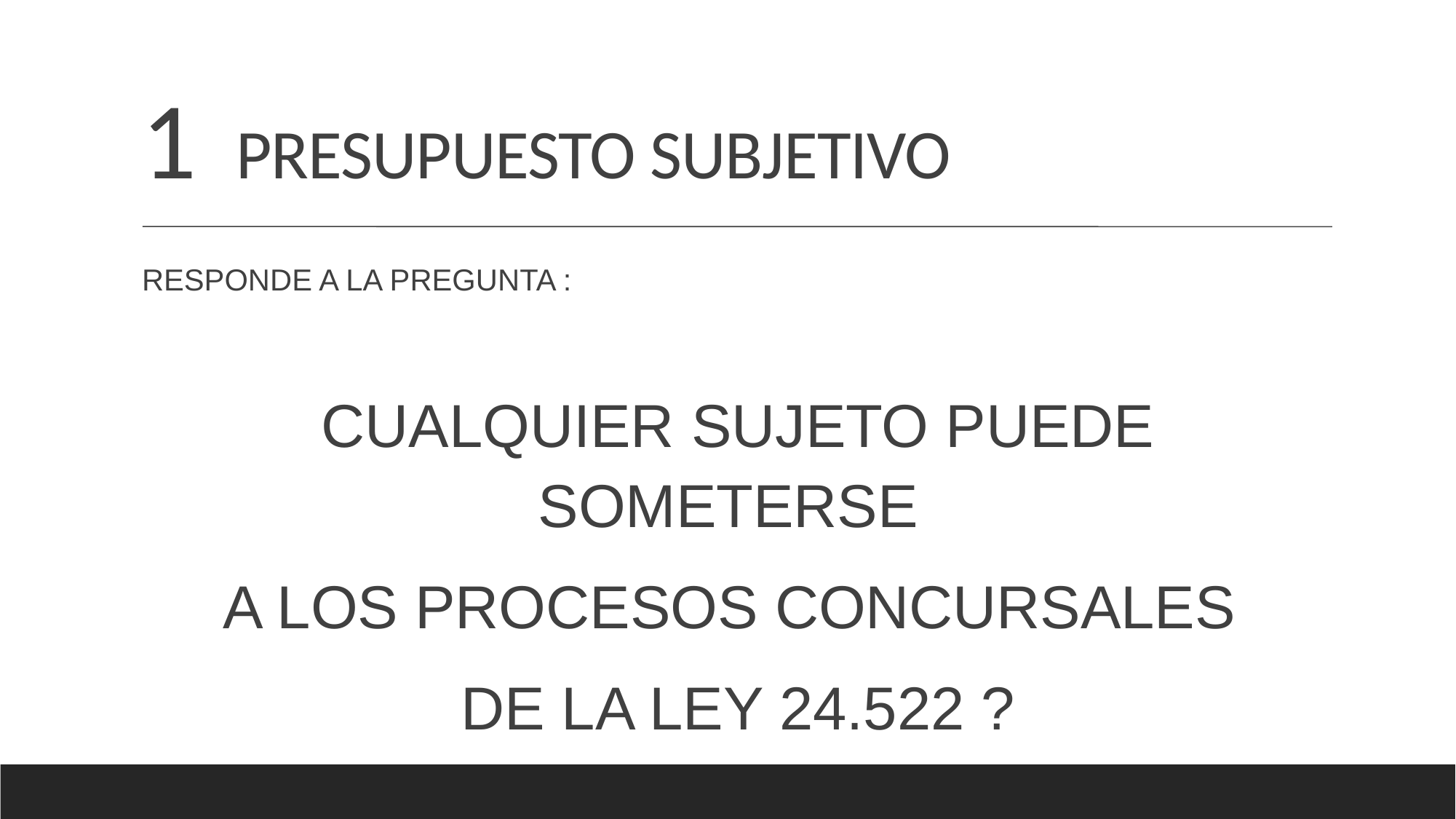

1  PRESUPUESTO SUBJETIVO
RESPONDE A LA PREGUNTA :

CUALQUIER SUJETO PUEDE SOMETERSE
A LOS PROCESOS CONCURSALES
DE LA LEY 24.522 ?